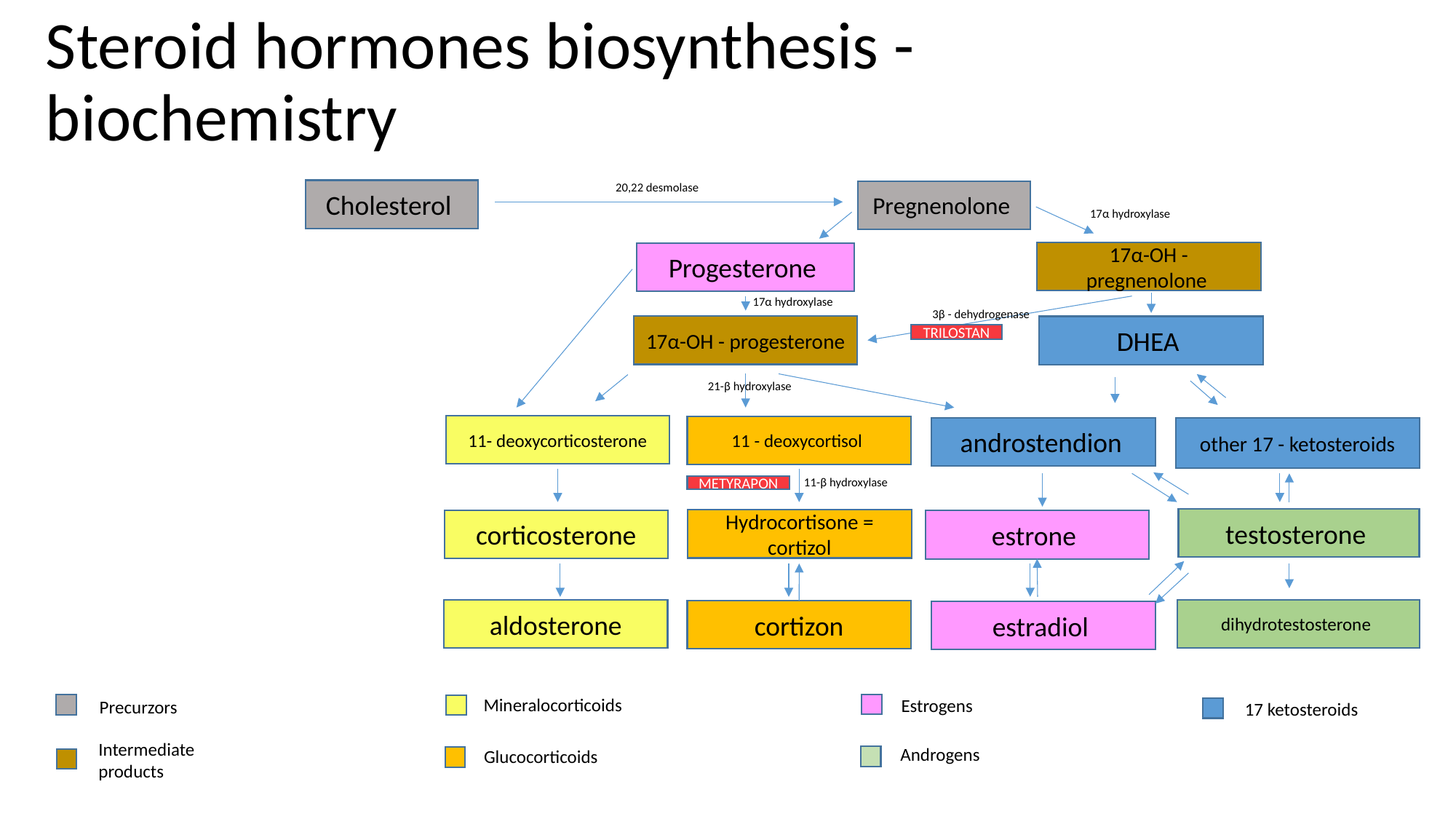

# Steroid hormones biosynthesis - biochemistry
Cholesterol
20,22 desmolase
Pregnenolone
17α hydroxylase
17α-OH - pregnenolone
Progesterone
17α hydroxylase
3β - dehydrogenase
17α-OH - progesterone
DHEA
TRILOSTAN
21-β hydroxylase
11- deoxycorticosterone
11 - deoxycortisol
androstendion
other 17 - ketosteroids
11-β hydroxylase
METYRAPON
testosterone
Hydrocortisone = cortizol
corticosterone
estrone
dihydrotestosterone
aldosterone
cortizon
estradiol
Mineralocorticoids
Precurzors

Estrogens

17 ketosteroids
Androgens
Glucocorticoids

Intermediate products